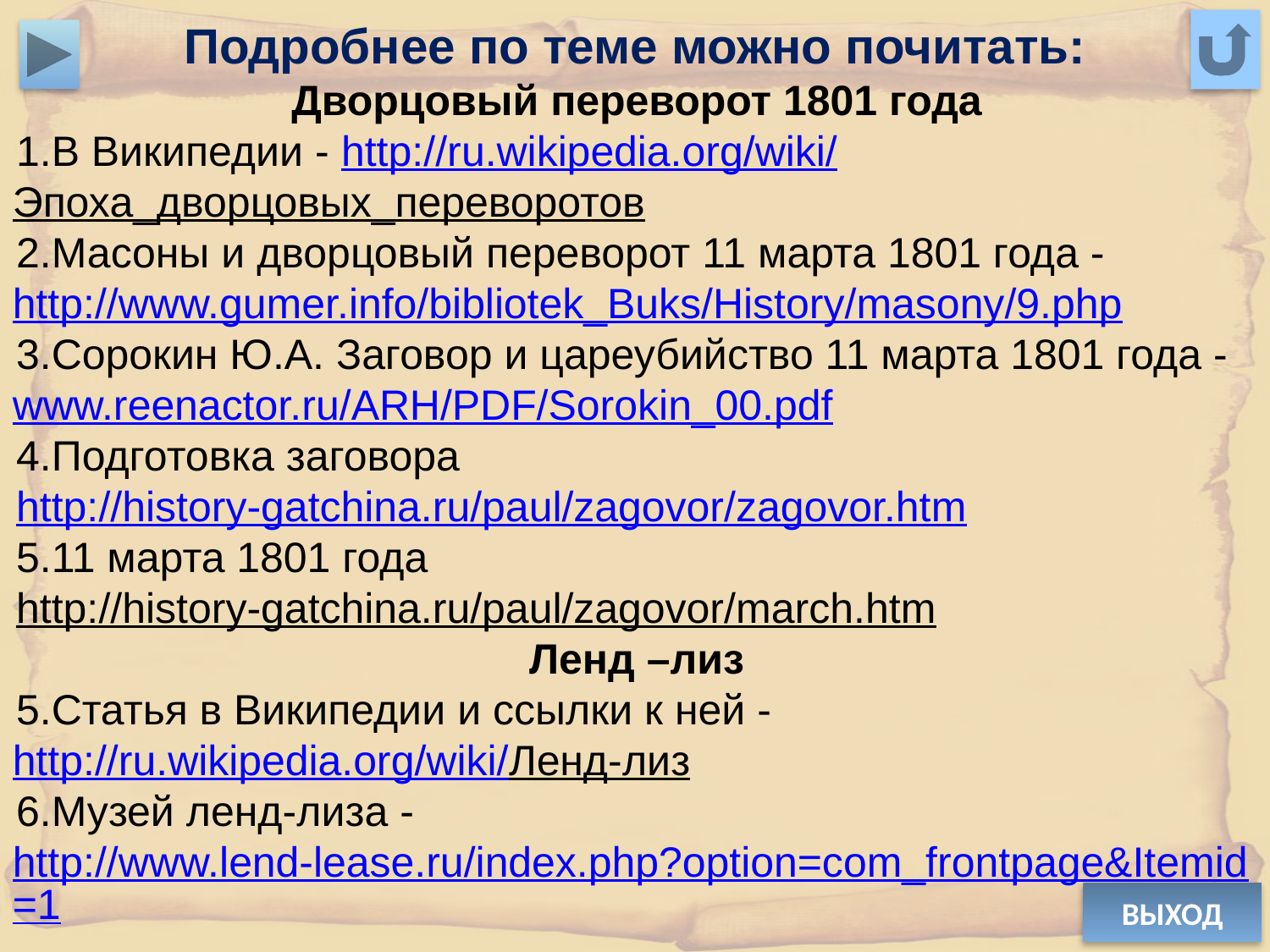

Подробнее по теме можно почитать:
Дворцовый переворот 1801 года
В Википедии - http://ru.wikipedia.org/wiki/Эпоха_дворцовых_переворотов
Масоны и дворцовый переворот 11 марта 1801 года - http://www.gumer.info/bibliotek_Buks/History/masony/9.php
Сорокин Ю.А. Заговор и цареубийство 11 марта 1801 года - www.reenactor.ru/ARH/PDF/Sorokin_00.pdf
Подготовка заговора
http://history-gatchina.ru/paul/zagovor/zagovor.htm
5.11 марта 1801 года
http://history-gatchina.ru/paul/zagovor/march.htm
Ленд –лиз
Статья в Википедии и ссылки к ней - http://ru.wikipedia.org/wiki/Ленд-лиз
Музей ленд-лиза -  http://www.lend-lease.ru/index.php?option=com_frontpage&Itemid=1

ВЫХОД